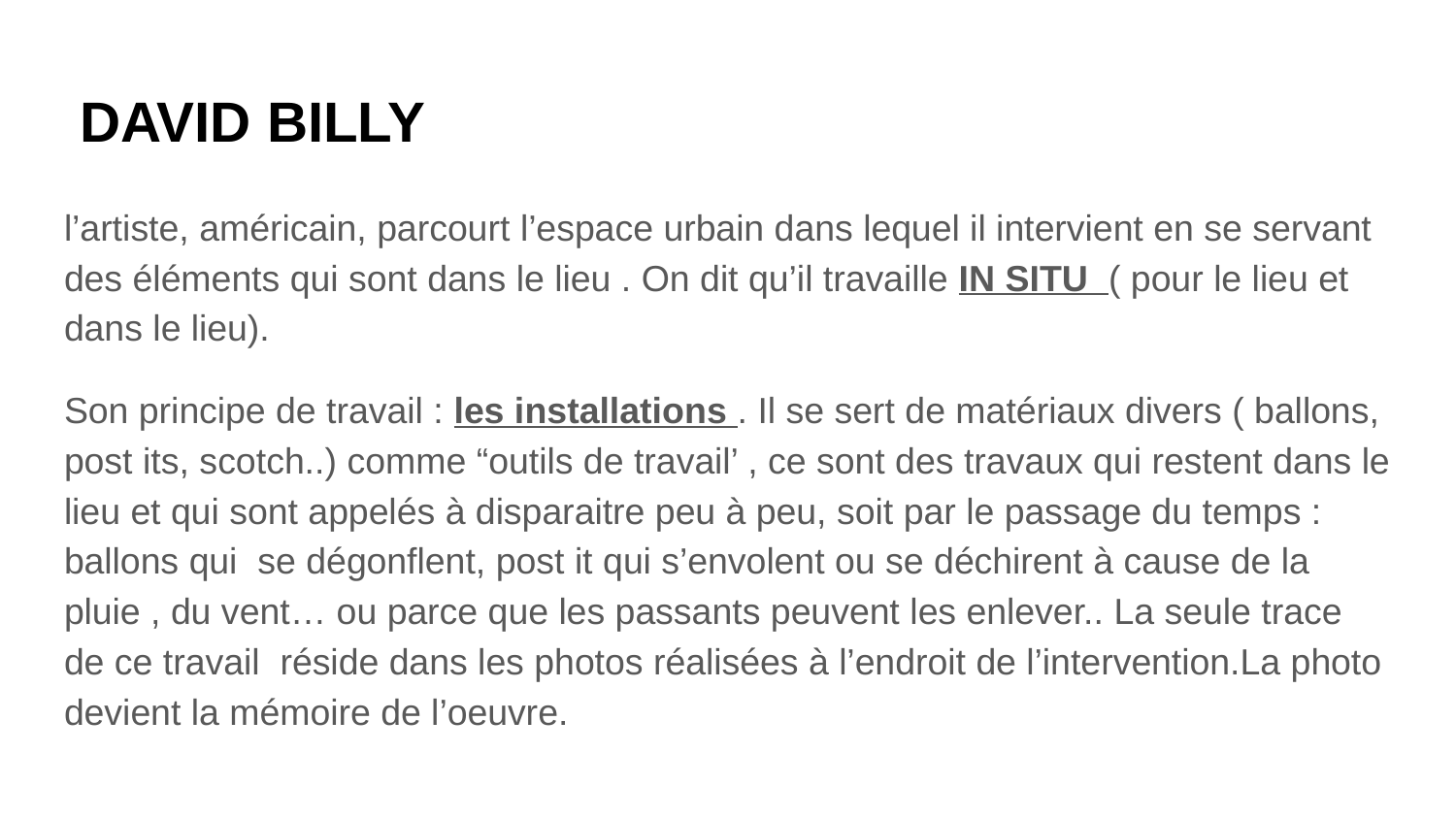

# DAVID BILLY
l’artiste, américain, parcourt l’espace urbain dans lequel il intervient en se servant des éléments qui sont dans le lieu . On dit qu’il travaille IN SITU  ( pour le lieu et dans le lieu).
Son principe de travail : les installations . Il se sert de matériaux divers ( ballons, post its, scotch..) comme “outils de travail’ , ce sont des travaux qui restent dans le lieu et qui sont appelés à disparaitre peu à peu, soit par le passage du temps : ballons qui  se dégonflent, post it qui s’envolent ou se déchirent à cause de la pluie , du vent… ou parce que les passants peuvent les enlever.. La seule trace de ce travail  réside dans les photos réalisées à l’endroit de l’intervention.La photo devient la mémoire de l’oeuvre.